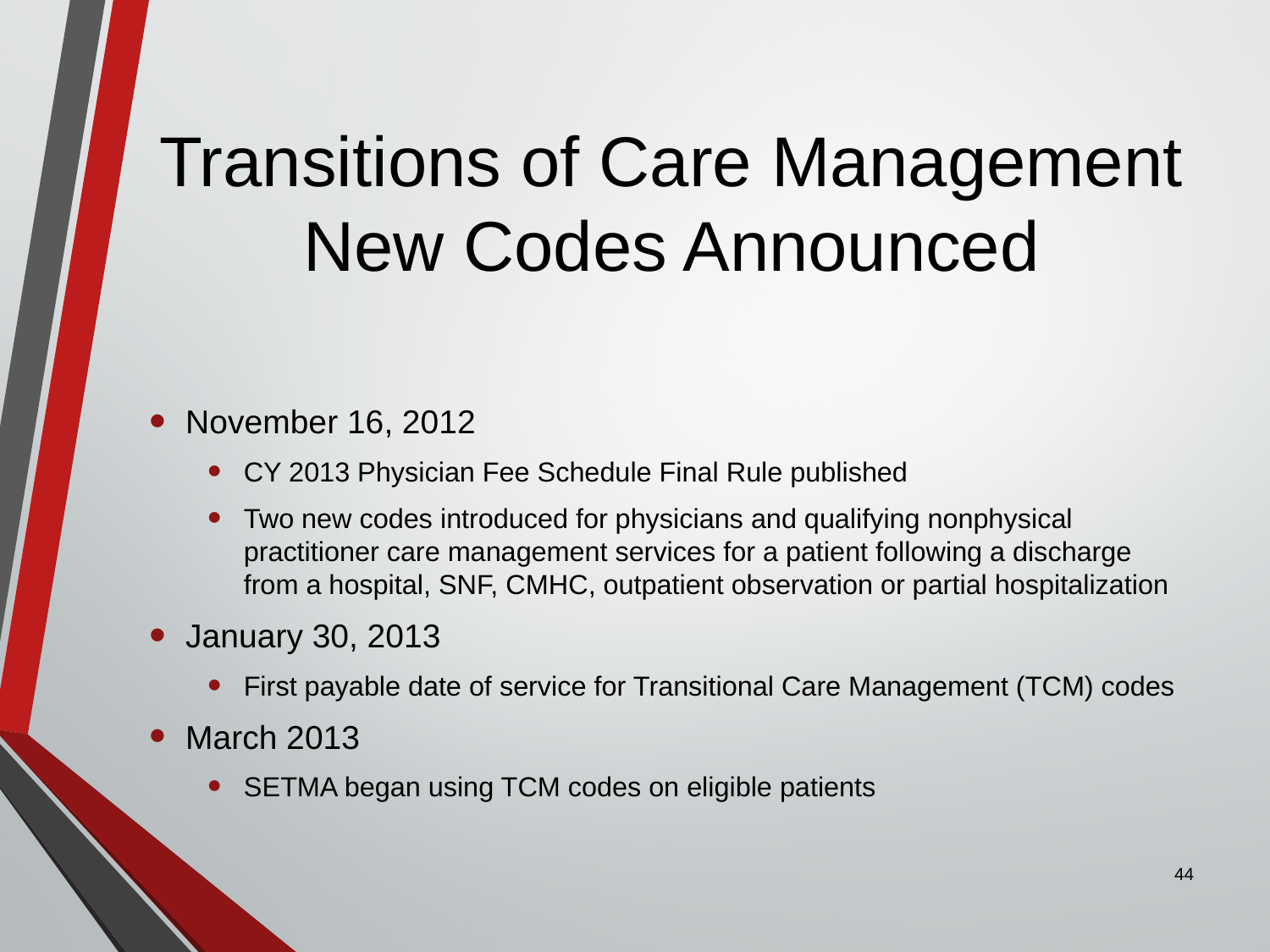

# Transitions of Care Management New Codes Announced
November 16, 2012
CY 2013 Physician Fee Schedule Final Rule published
Two new codes introduced for physicians and qualifying nonphysical practitioner care management services for a patient following a discharge from a hospital, SNF, CMHC, outpatient observation or partial hospitalization
January 30, 2013
First payable date of service for Transitional Care Management (TCM) codes
March 2013
SETMA began using TCM codes on eligible patients
44